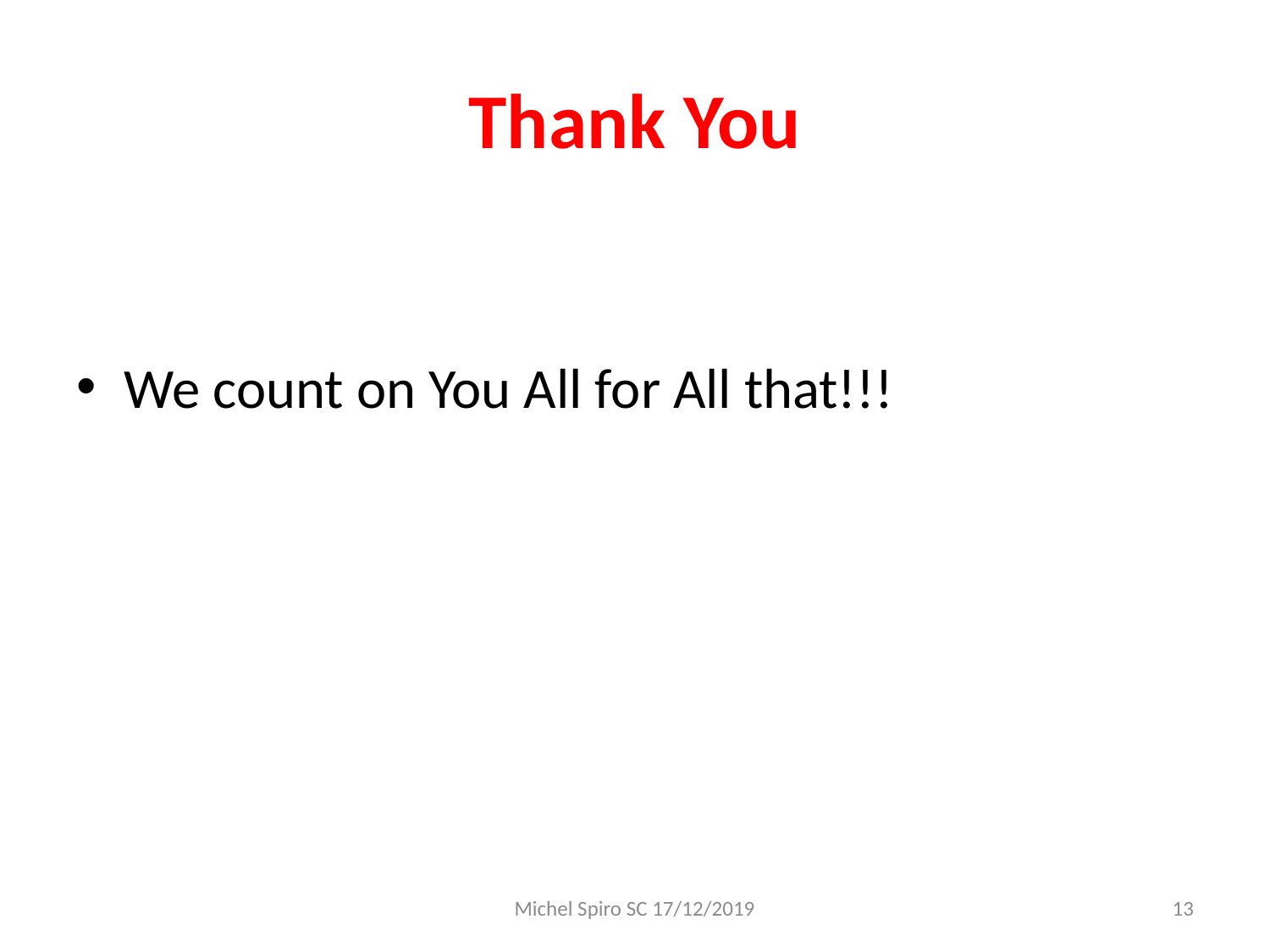

# Thank You
We count on You All for All that!!!
Michel Spiro SC 17/12/2019
13